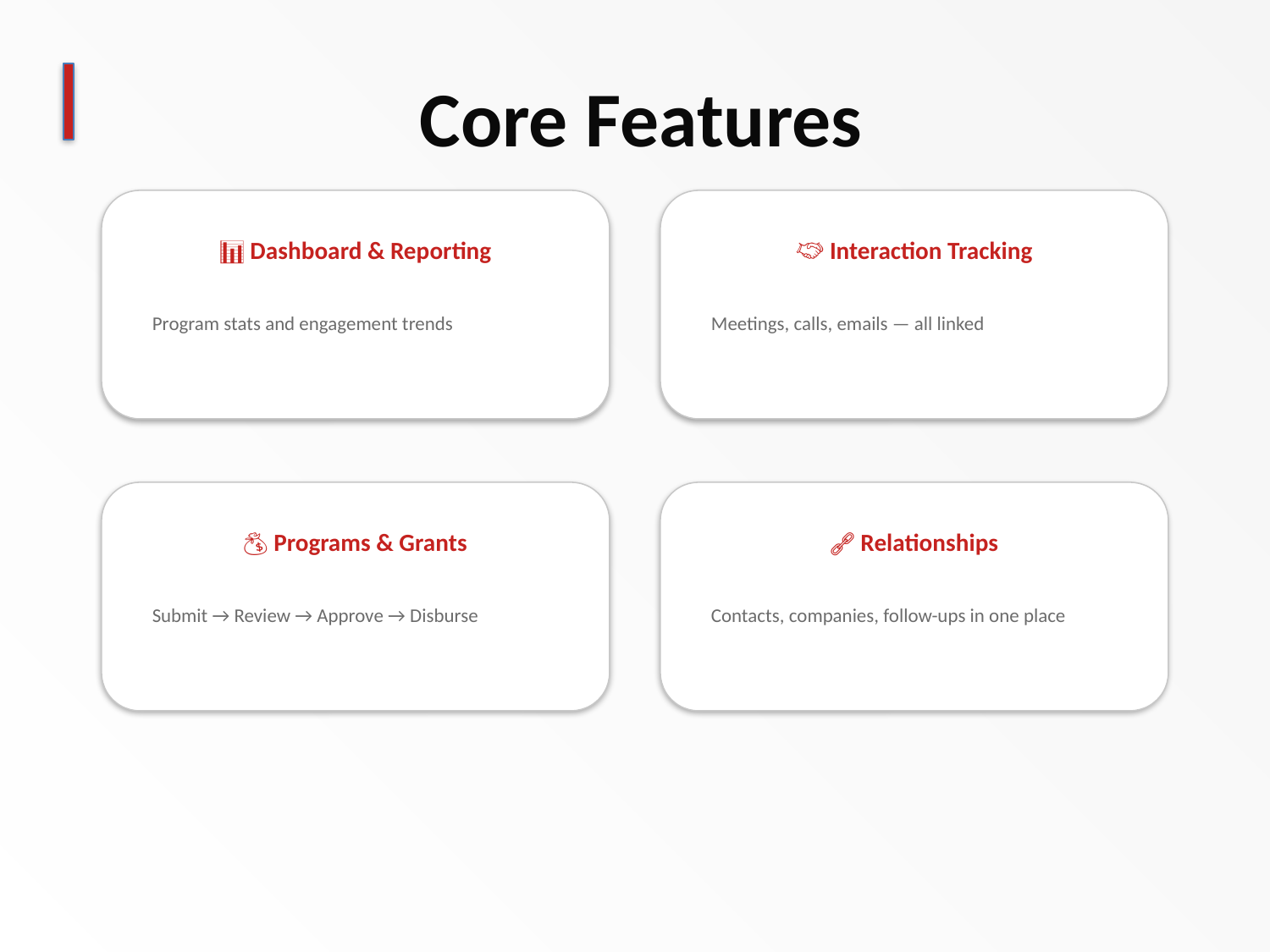

Core Features

📊 Dashboard & Reporting
🤝 Interaction Tracking
Program stats and engagement trends
Meetings, calls, emails — all linked

💰 Programs & Grants
🔗 Relationships
Submit → Review → Approve → Disburse
Contacts, companies, follow-ups in one place